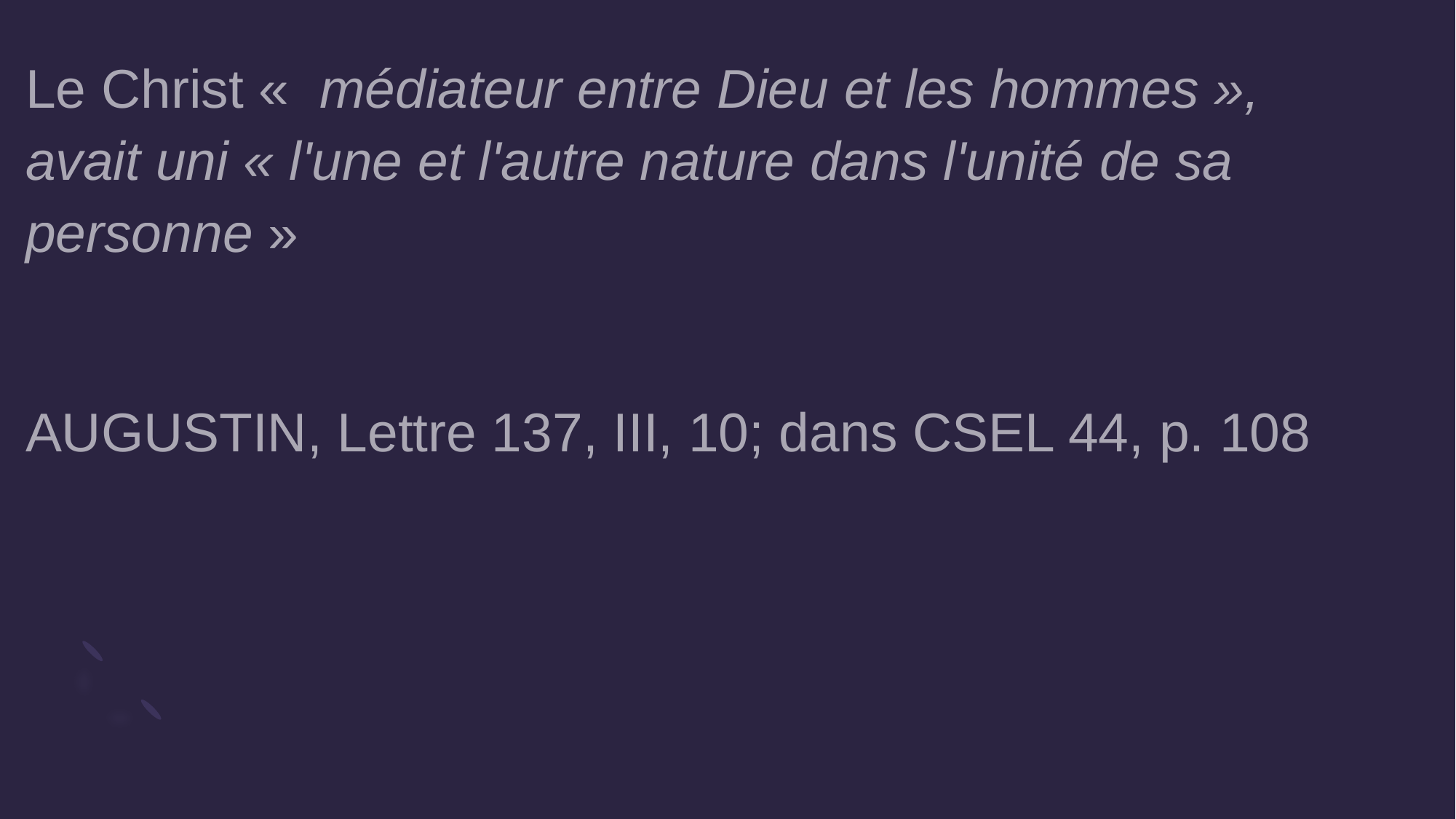

Le Christ «  médiateur entre Dieu et les hommes », avait uni « l'une et l'autre nature dans l'unité de sa personne »

AUGUSTIN, Lettre 137, III, 10; dans CSEL 44, p. 108